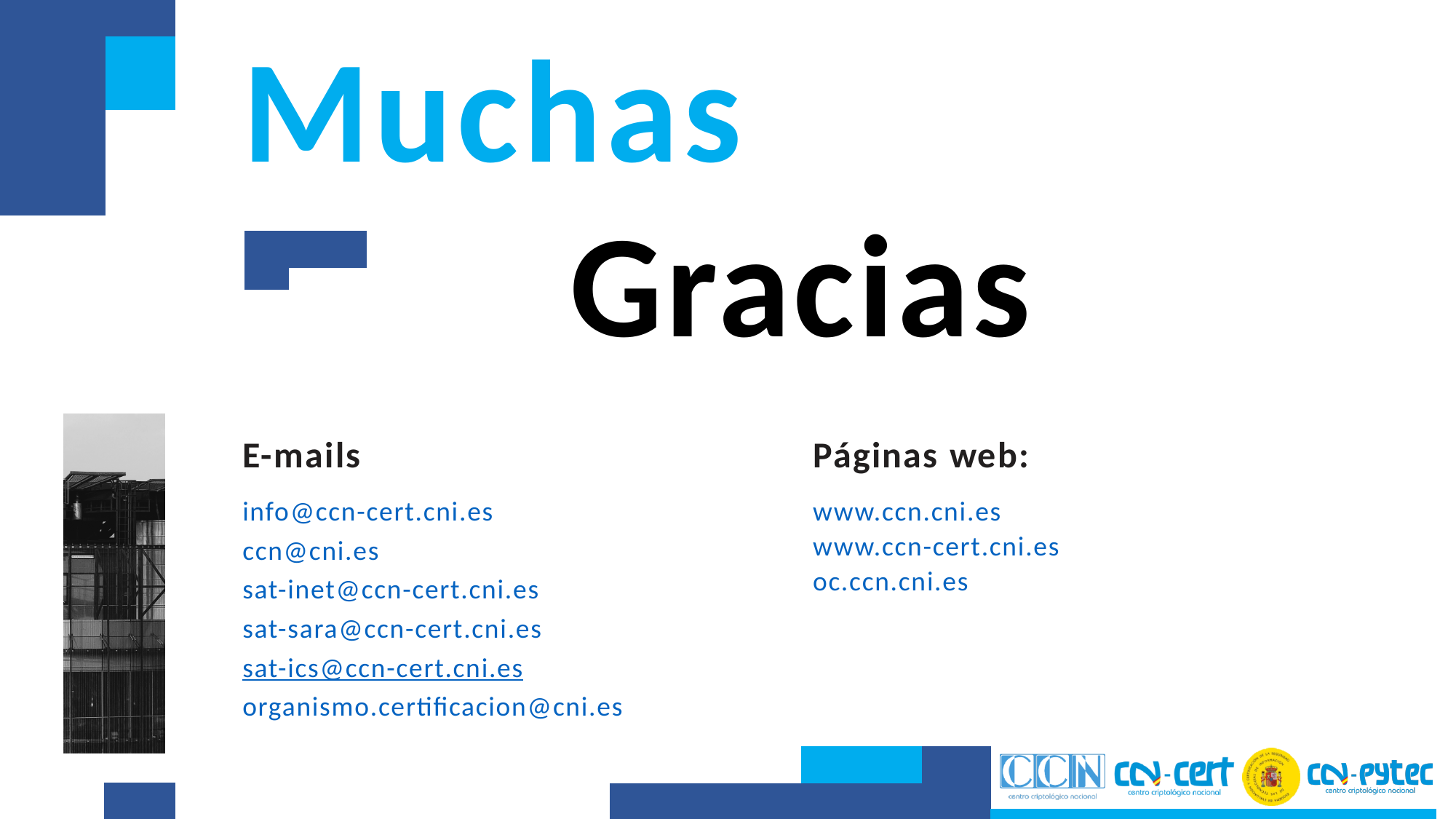

E-mails
info@ccn-cert.cni.es
ccn@cni.es
sat-inet@ccn-cert.cni.es
sat-sara@ccn-cert.cni.es
sat-ics@ccn-cert.cni.es
organismo.certificacion@cni.es